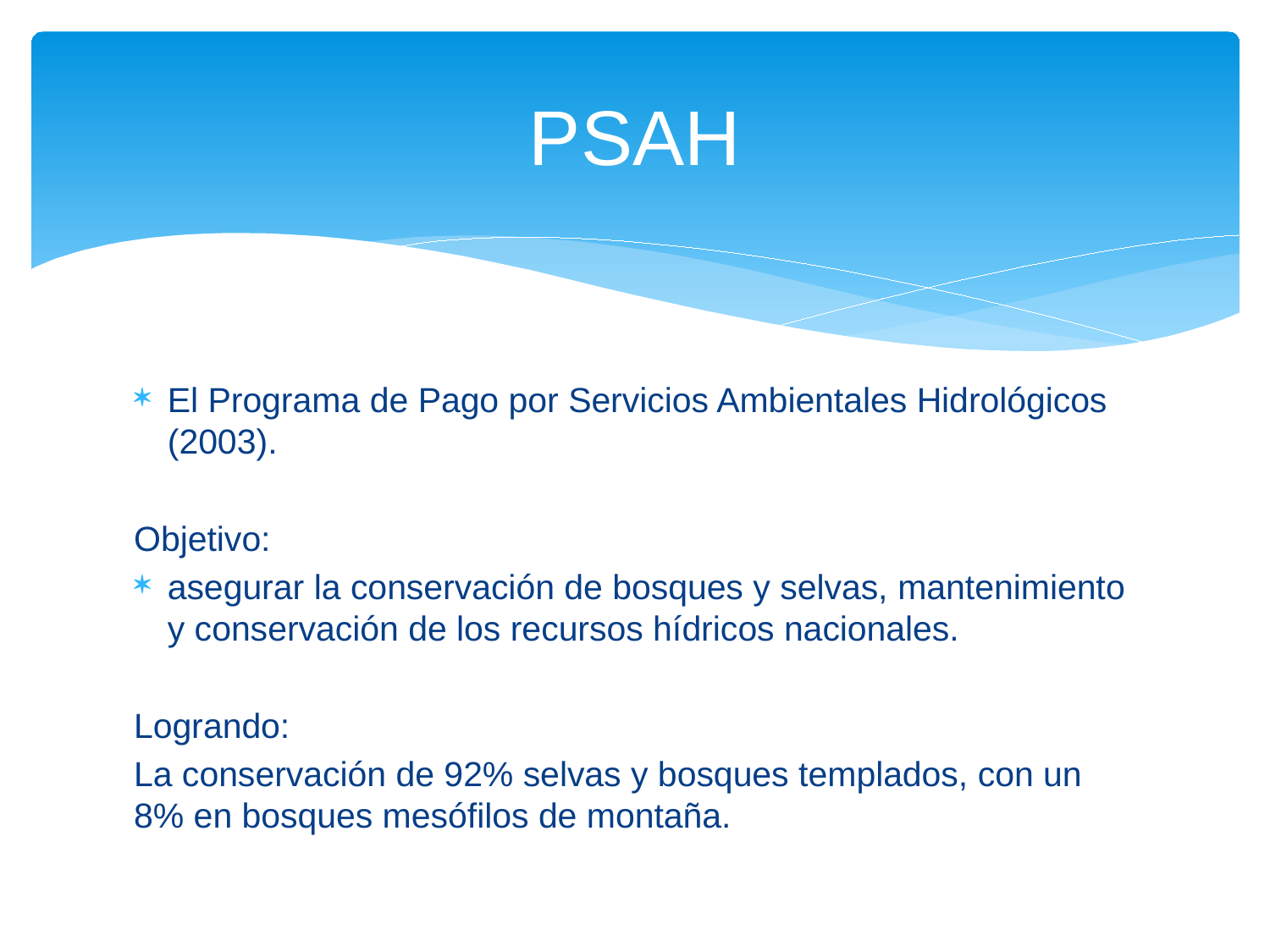

# PSAH
El Programa de Pago por Servicios Ambientales Hidrológicos (2003).

Objetivo:
asegurar la conservación de bosques y selvas, mantenimiento y conservación de los recursos hídricos nacionales.

Logrando:
La conservación de 92% selvas y bosques templados, con un  8% en bosques mesófilos de montaña.